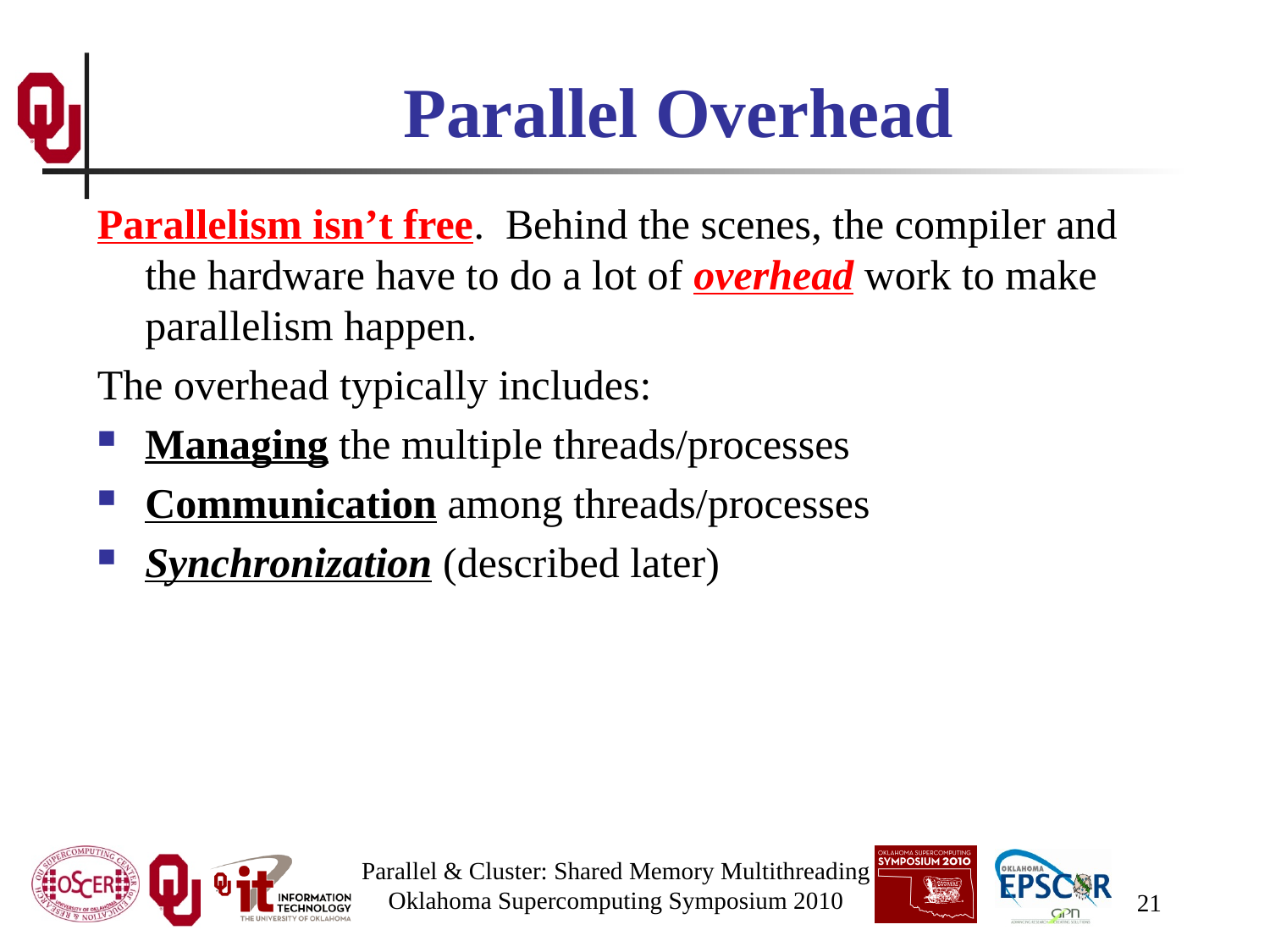

# Parallel Overhead
Parallelism isn’t free.  Behind the scenes, the compiler and the hardware have to do a lot of overhead work to make parallelism happen.
The overhead typically includes:
Managing the multiple threads/processes
Communication among threads/processes
Synchronization (described later)

Parallel & Cluster: Shared Memory Multithreading
Oklahoma Supercomputing Symposium 2010
21